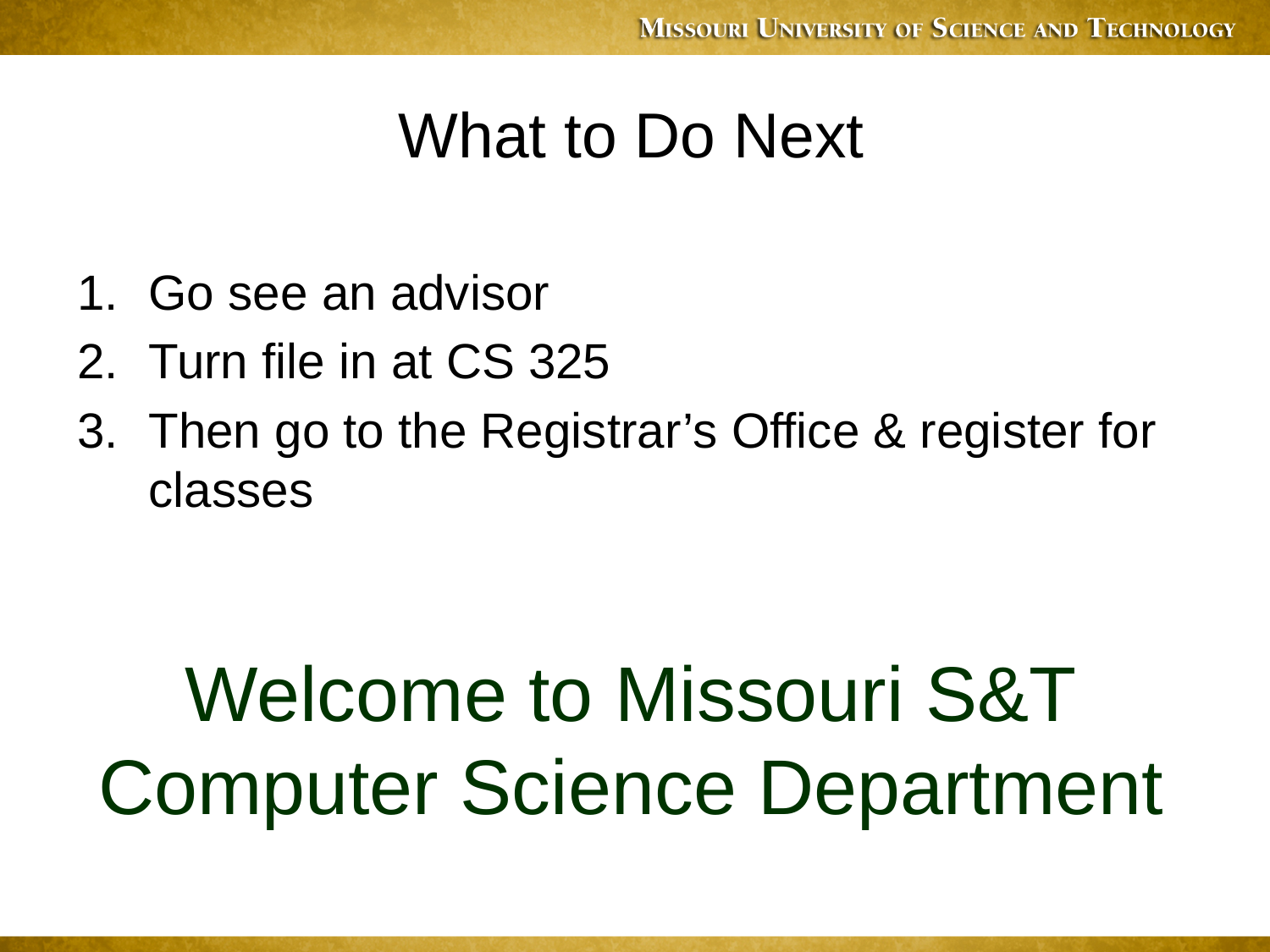

What to Do Next
Go see an advisor
Turn file in at CS 325
Then go to the Registrar’s Office & register for classes
Welcome to Missouri S&T
Computer Science Department